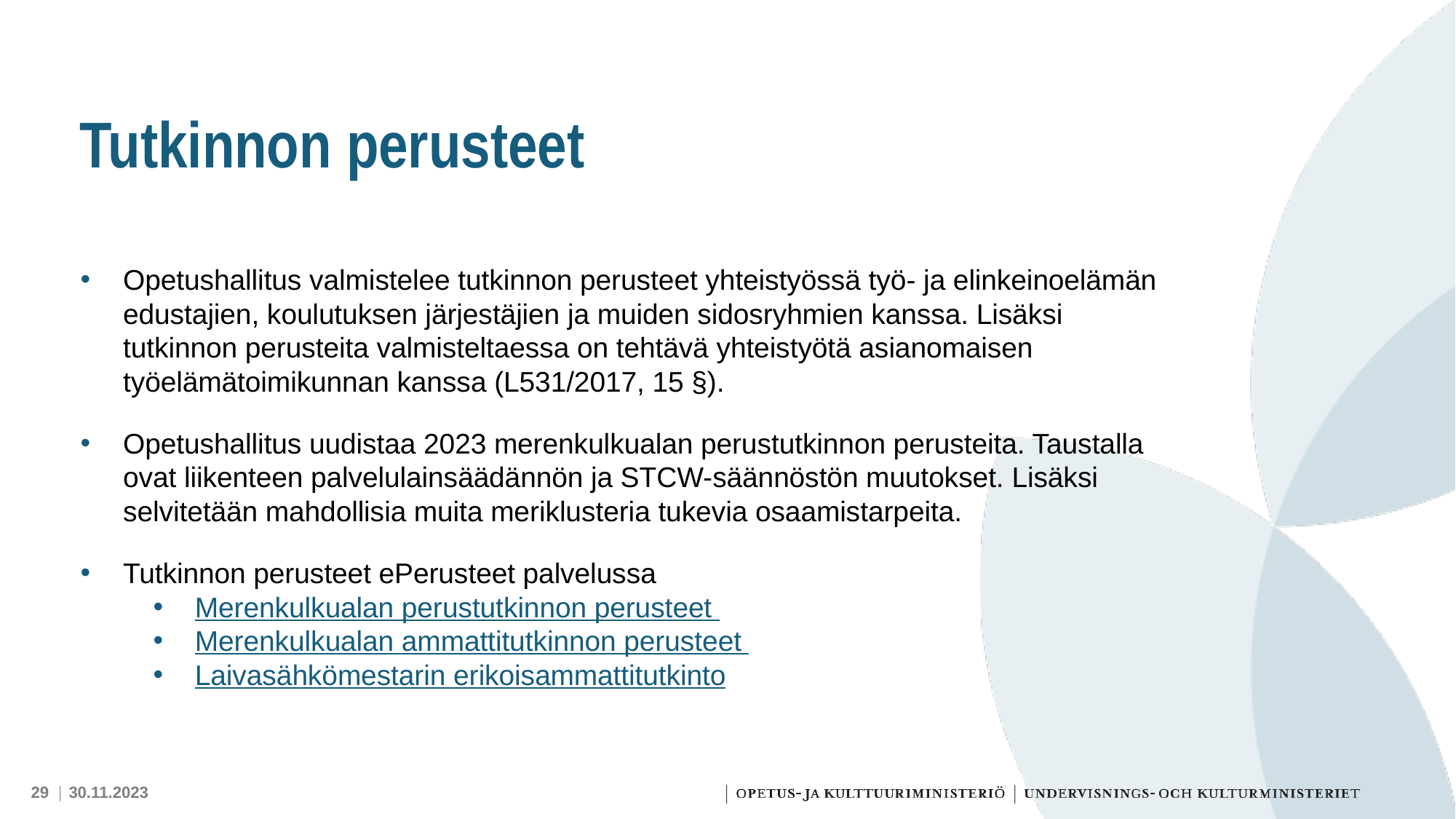

# Tutkinnon perusteet
Opetushallitus valmistelee tutkinnon perusteet yhteistyössä työ- ja elinkeinoelämän edustajien, koulutuksen järjestäjien ja muiden sidosryhmien kanssa. Lisäksi tutkinnon perusteita valmisteltaessa on tehtävä yhteistyötä asianomaisen työelämätoimikunnan kanssa (L531/2017, 15 §).
Opetushallitus uudistaa 2023 merenkulkualan perustutkinnon perusteita. Taustalla ovat liikenteen palvelulainsäädännön ja STCW-säännöstön muutokset. Lisäksi selvitetään mahdollisia muita meriklusteria tukevia osaamistarpeita.
Tutkinnon perusteet ePerusteet palvelussa
Merenkulkualan perustutkinnon perusteet
Merenkulkualan ammattitutkinnon perusteet
Laivasähkömestarin erikoisammattitutkinto
30.11.2023
29  |